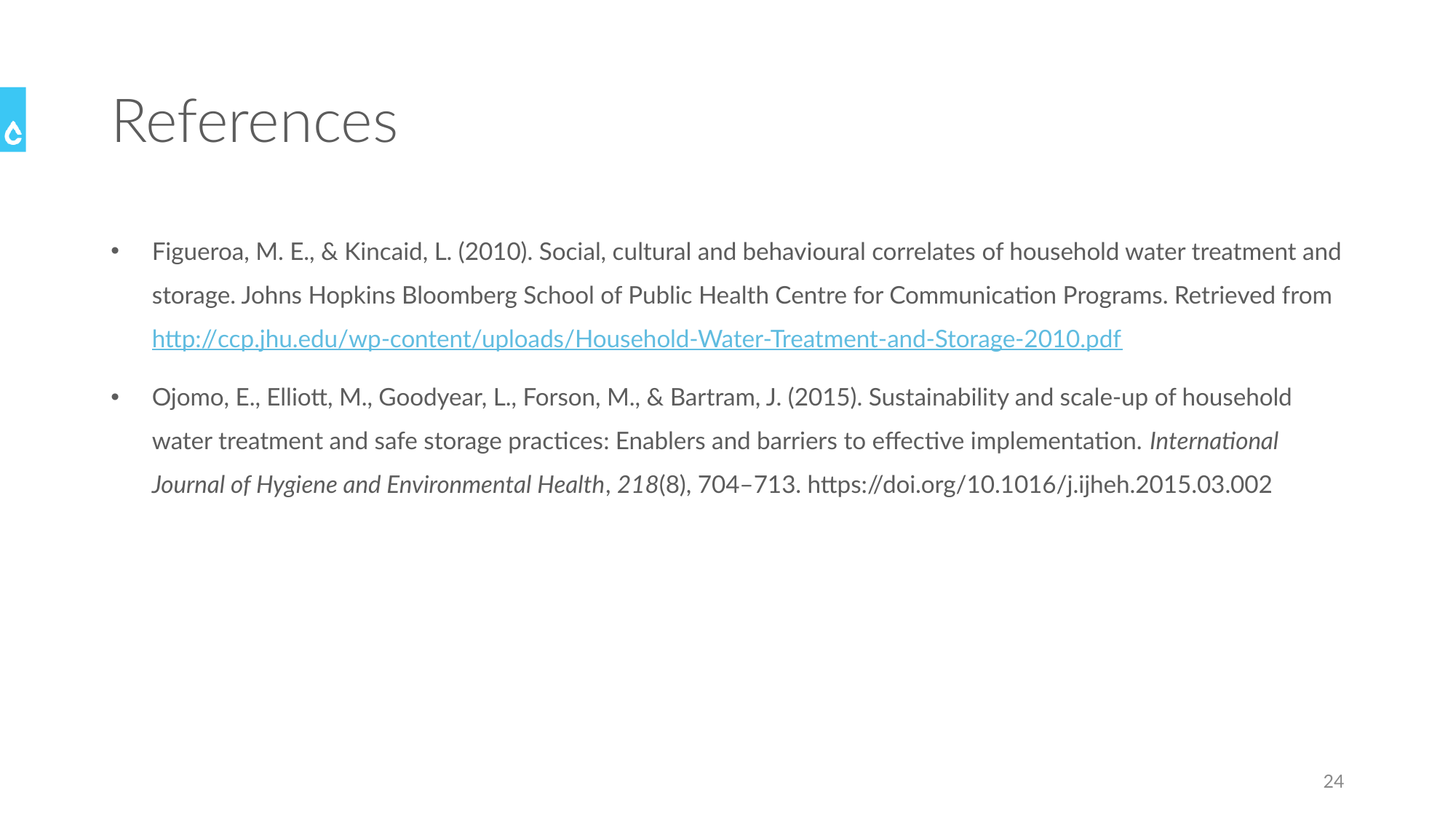

# References
Figueroa, M. E., & Kincaid, L. (2010). Social, cultural and behavioural correlates of household water treatment and storage. Johns Hopkins Bloomberg School of Public Health Centre for Communication Programs. Retrieved from http://ccp.jhu.edu/wp-content/uploads/Household-Water-Treatment-and-Storage-2010.pdf
Ojomo, E., Elliott, M., Goodyear, L., Forson, M., & Bartram, J. (2015). Sustainability and scale-up of household water treatment and safe storage practices: Enablers and barriers to effective implementation. International Journal of Hygiene and Environmental Health, 218(8), 704–713. https://doi.org/10.1016/j.ijheh.2015.03.002

24